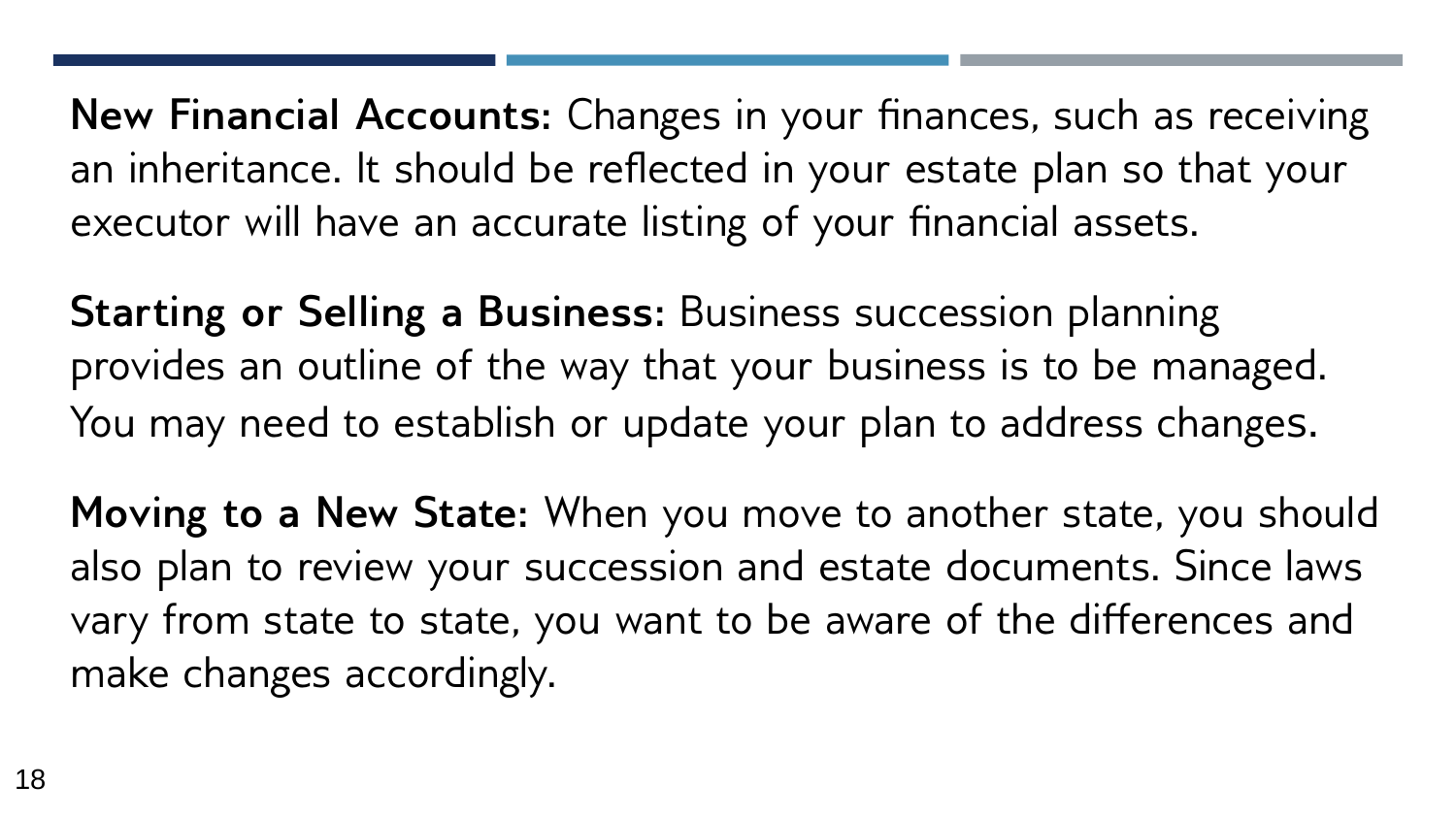

New Financial Accounts: Changes in your finances, such as receiving an inheritance. It should be reflected in your estate plan so that your executor will have an accurate listing of your financial assets.

Starting or Selling a Business: Business succession planning provides an outline of the way that your business is to be managed.  You may need to establish or update your plan to address changes.

Moving to a New State: When you move to another state, you should also plan to review your succession and estate documents. Since laws vary from state to state, you want to be aware of the differences and make changes accordingly.